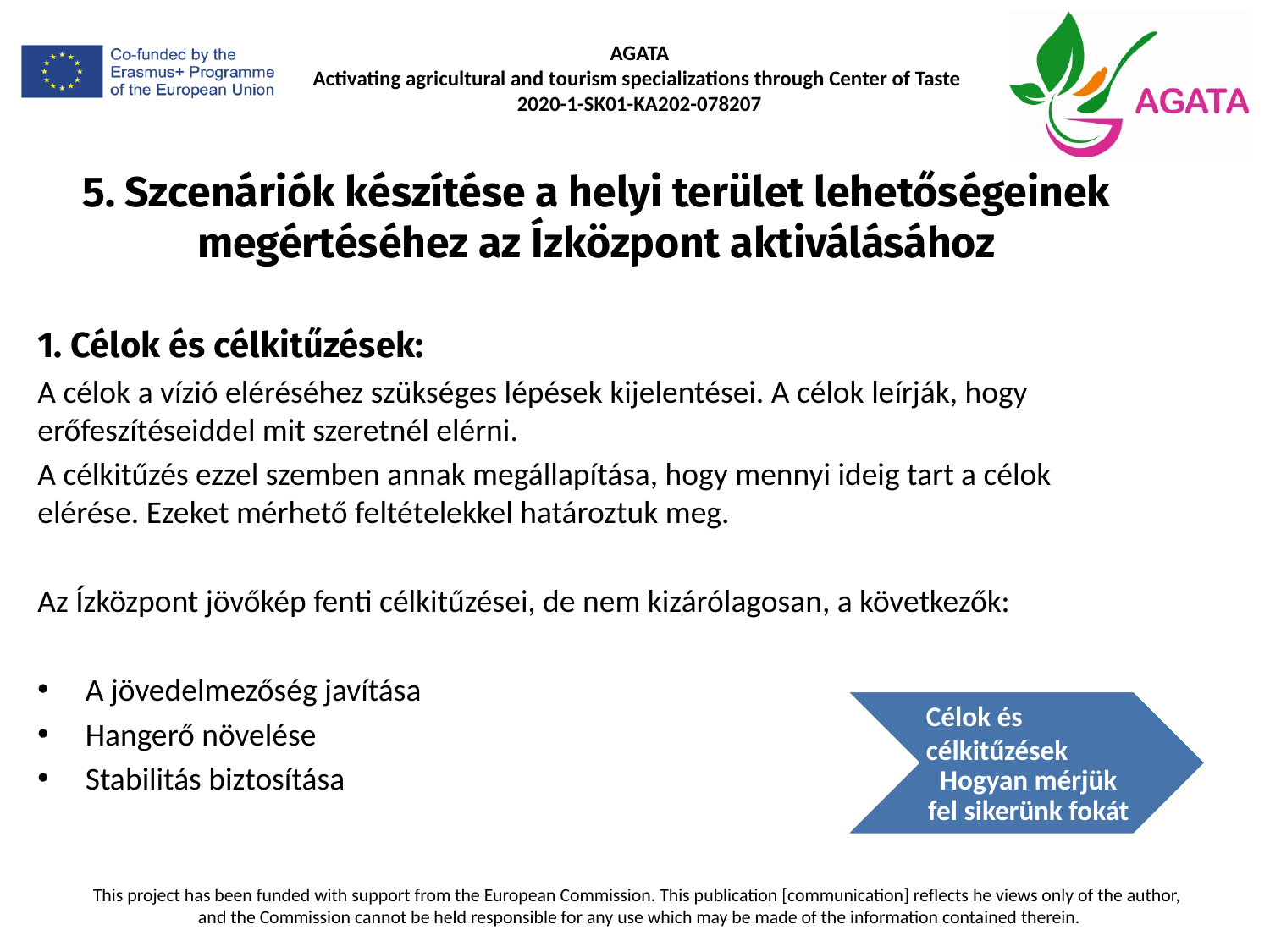

# 5. Szcenáriók készítése a helyi terület lehetőségeinek megértéséhez az Ízközpont aktiválásához
1. Célok és célkitűzések:
A célok a vízió eléréséhez szükséges lépések kijelentései. A célok leírják, hogy erőfeszítéseiddel mit szeretnél elérni.
A célkitűzés ezzel szemben annak megállapítása, hogy mennyi ideig tart a célok elérése. Ezeket mérhető feltételekkel határoztuk meg.

Az Ízközpont jövőkép fenti célkitűzései, de nem kizárólagosan, a következők:

A jövedelmezőség javítása
Hangerő növelése
Stabilitás biztosítása
Célok és célkitűzések
Hogyan mérjük fel sikerünk fokát